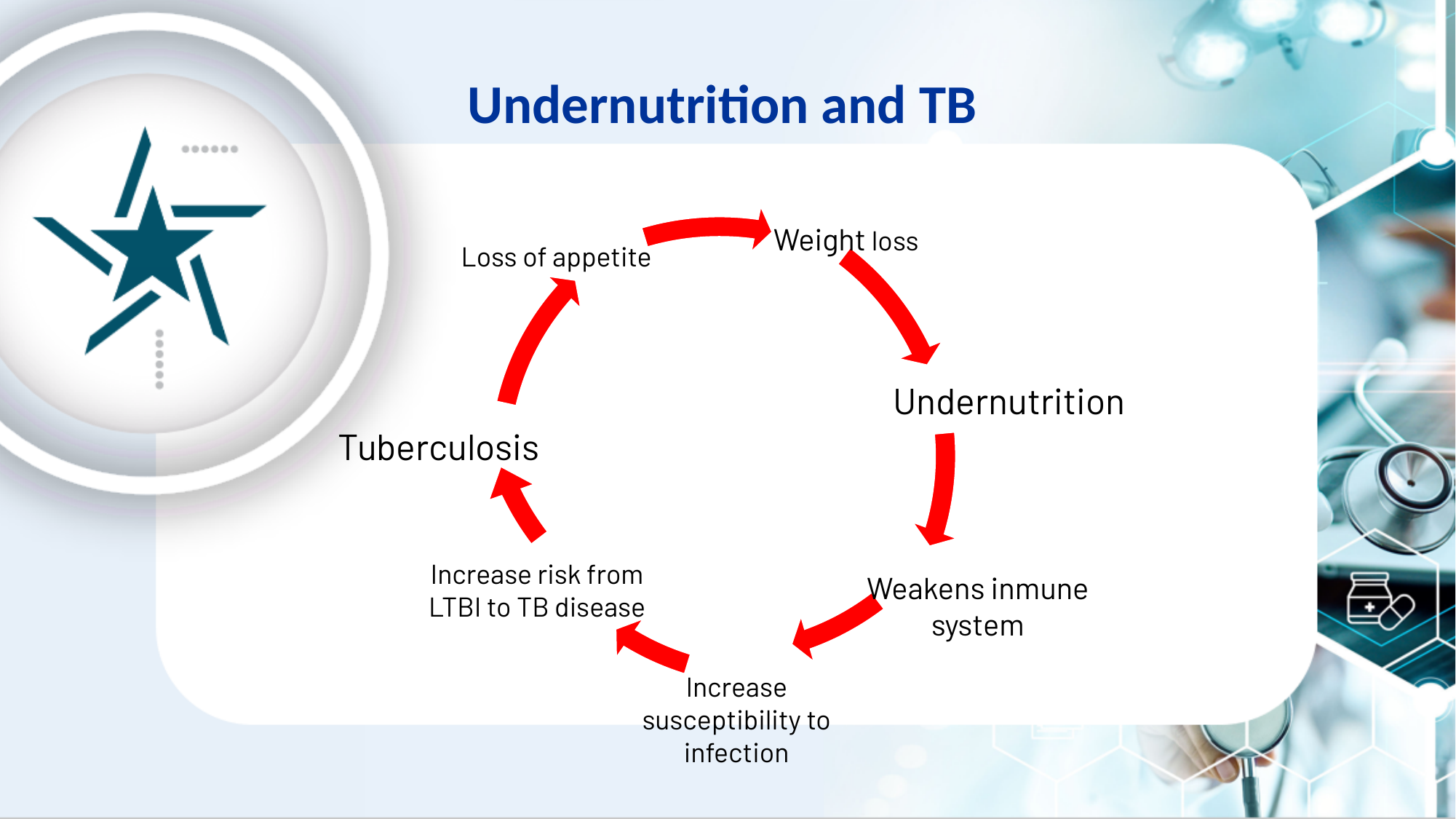

Undernutrition and TB

Weight loss
Loss of appetite
Undernutrition
Tuberculosis
Increase risk from LTBI to TB disease
Weakens inmune system
Increase susceptibility to infection